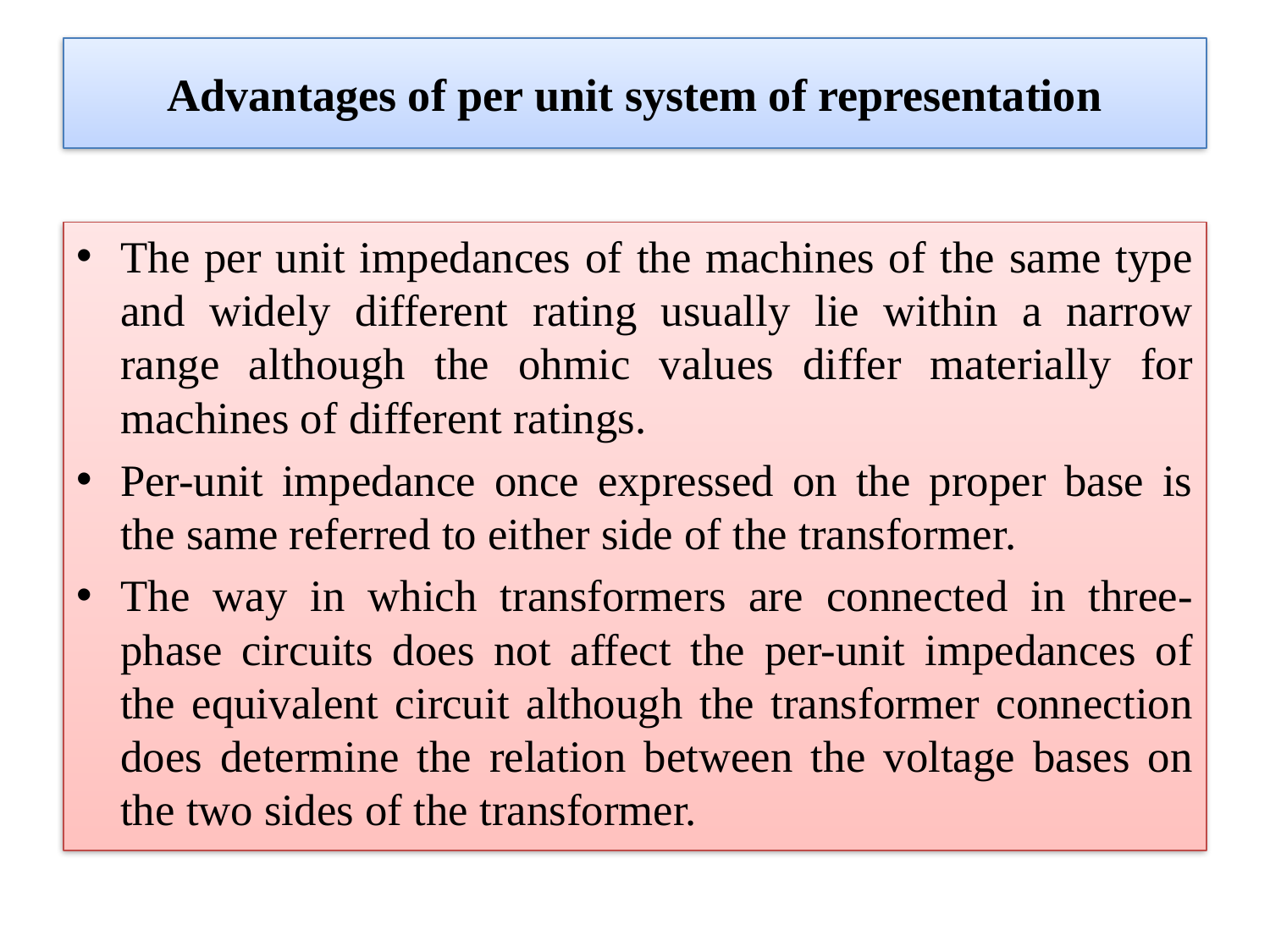

# Advantages of per unit system of representation
The per unit impedances of the machines of the same type and widely different rating usually lie within a narrow range although the ohmic values differ materially for machines of different ratings.
Per-unit impedance once expressed on the proper base is the same referred to either side of the transformer.
The way in which transformers are connected in three-phase circuits does not affect the per-unit impedances of the equivalent circuit although the transformer connection does determine the relation between the voltage bases on the two sides of the transformer.